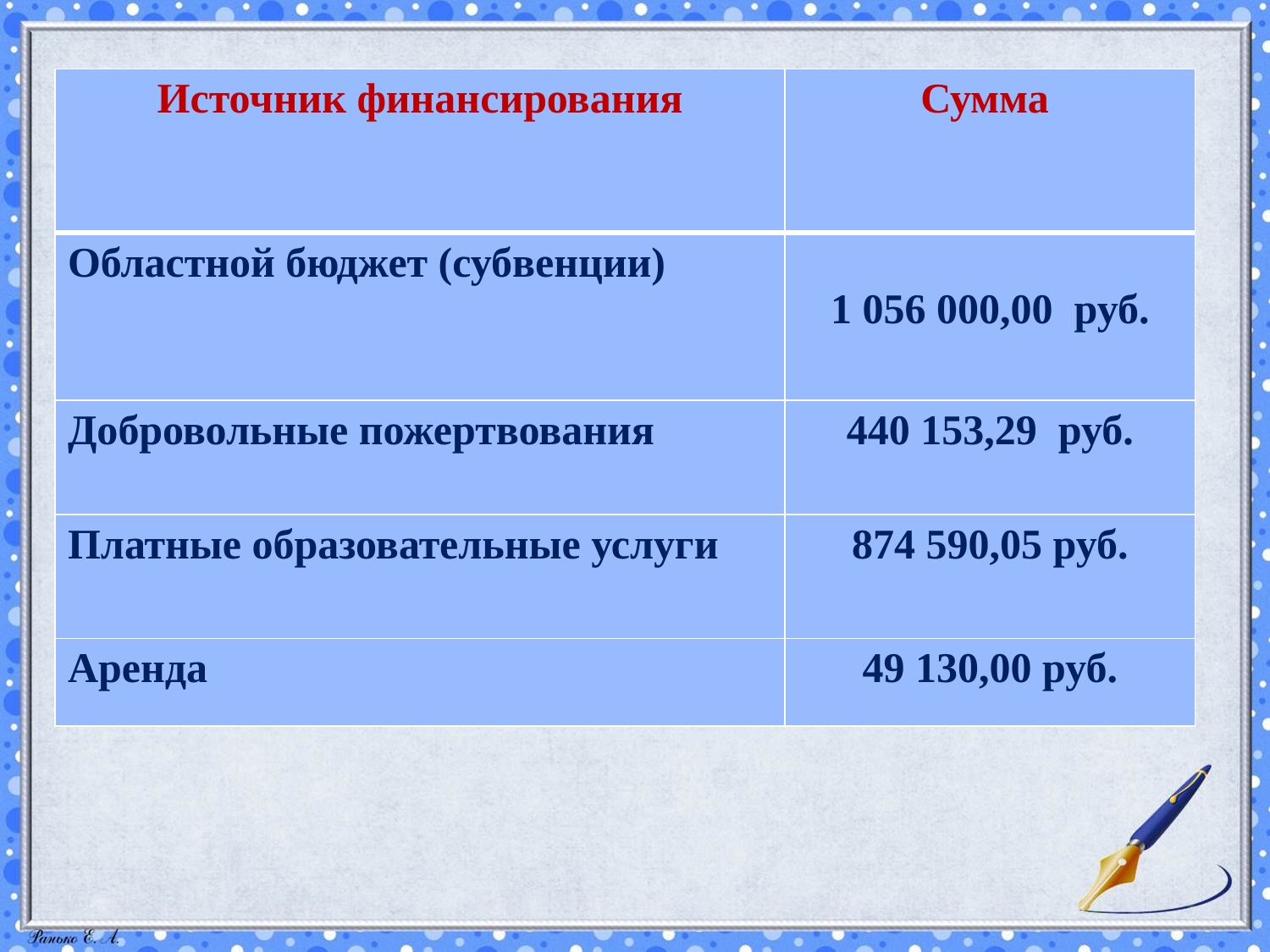

| Источник финансирования | Сумма |
| --- | --- |
| Областной бюджет (субвенции) | 1 056 000,00 руб. |
| Добровольные пожертвования | 440 153,29 руб. |
| Платные образовательные услуги | 874 590,05 руб. |
| Аренда | 49 130,00 руб. |